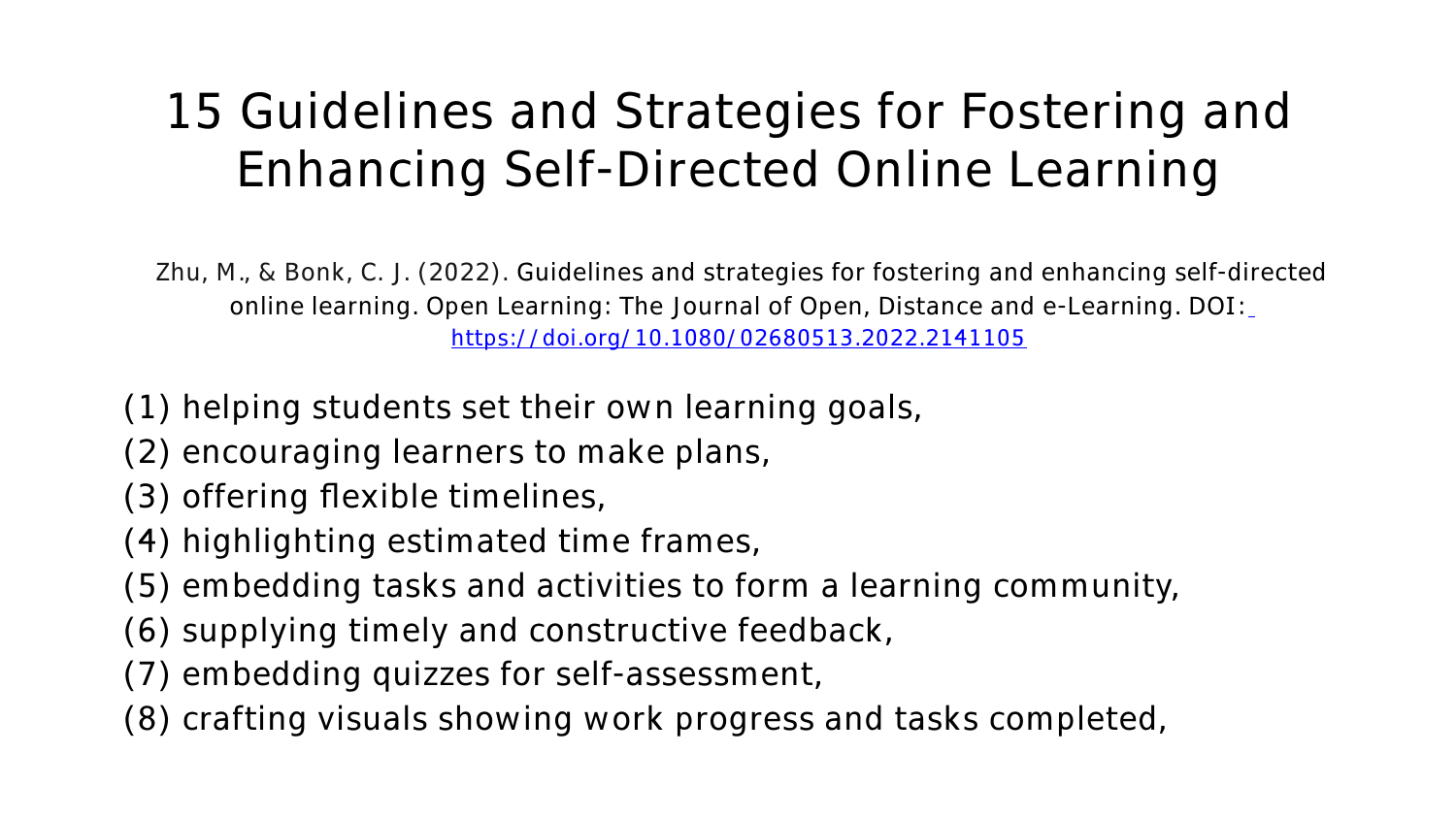

# 15 Guidelines and Strategies for Fostering and Enhancing Self-Directed Online Learning

Zhu, M., & Bonk, C. J. (2022). Guidelines and strategies for fostering and enhancing self-directed online learning. Open Learning: The Journal of Open, Distance and e-Learning. DOI: https://doi.org/10.1080/02680513.2022.2141105

(1) helping students set their own learning goals,
(2) encouraging learners to make plans,
(3) offering flexible timelines,
(4) highlighting estimated time frames,
(5) embedding tasks and activities to form a learning community,
(6) supplying timely and constructive feedback,
(7) embedding quizzes for self-assessment,
(8) crafting visuals showing work progress and tasks completed,